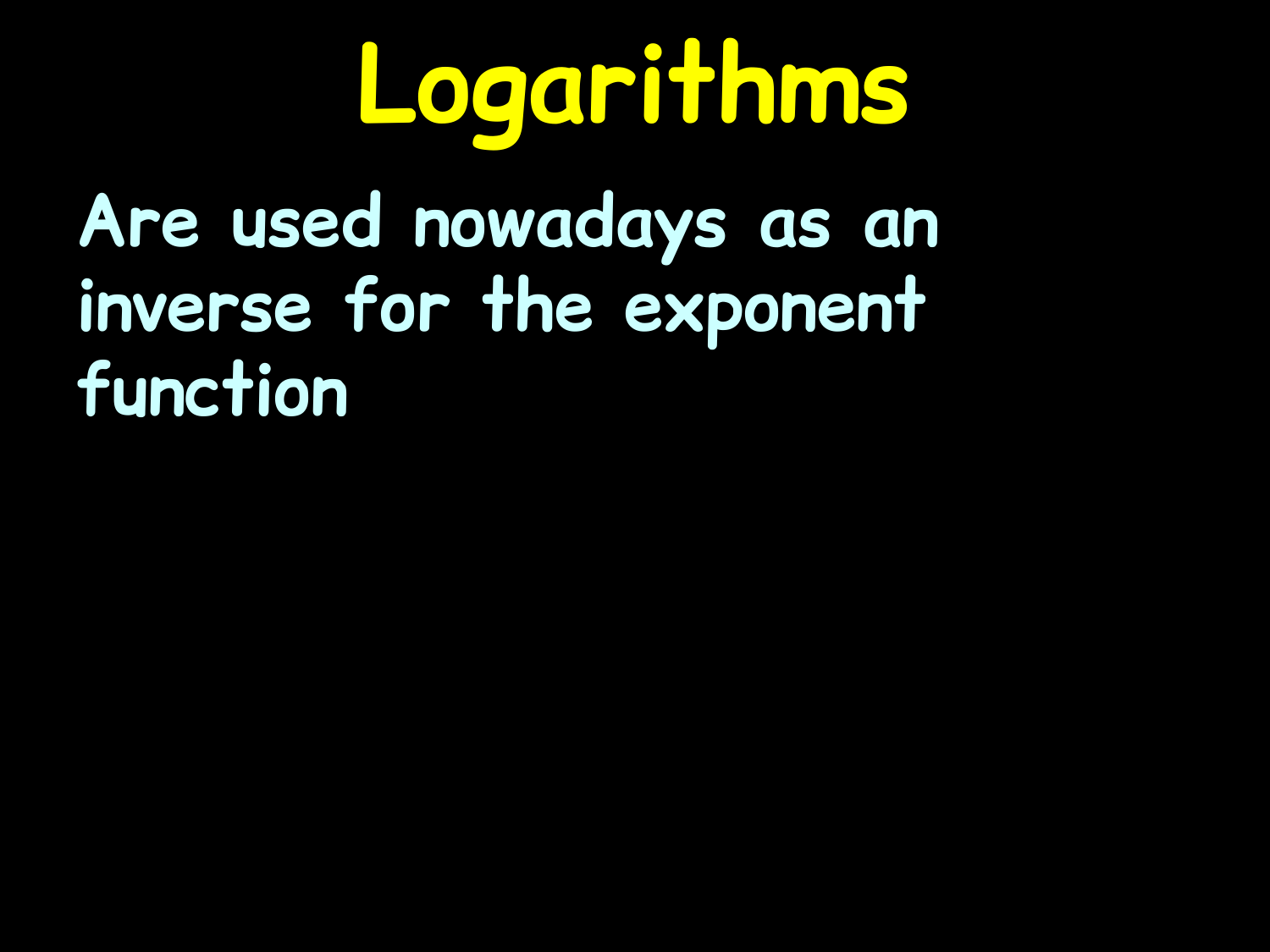

# Logarithms
Are used nowadays as an inverse for the exponent function